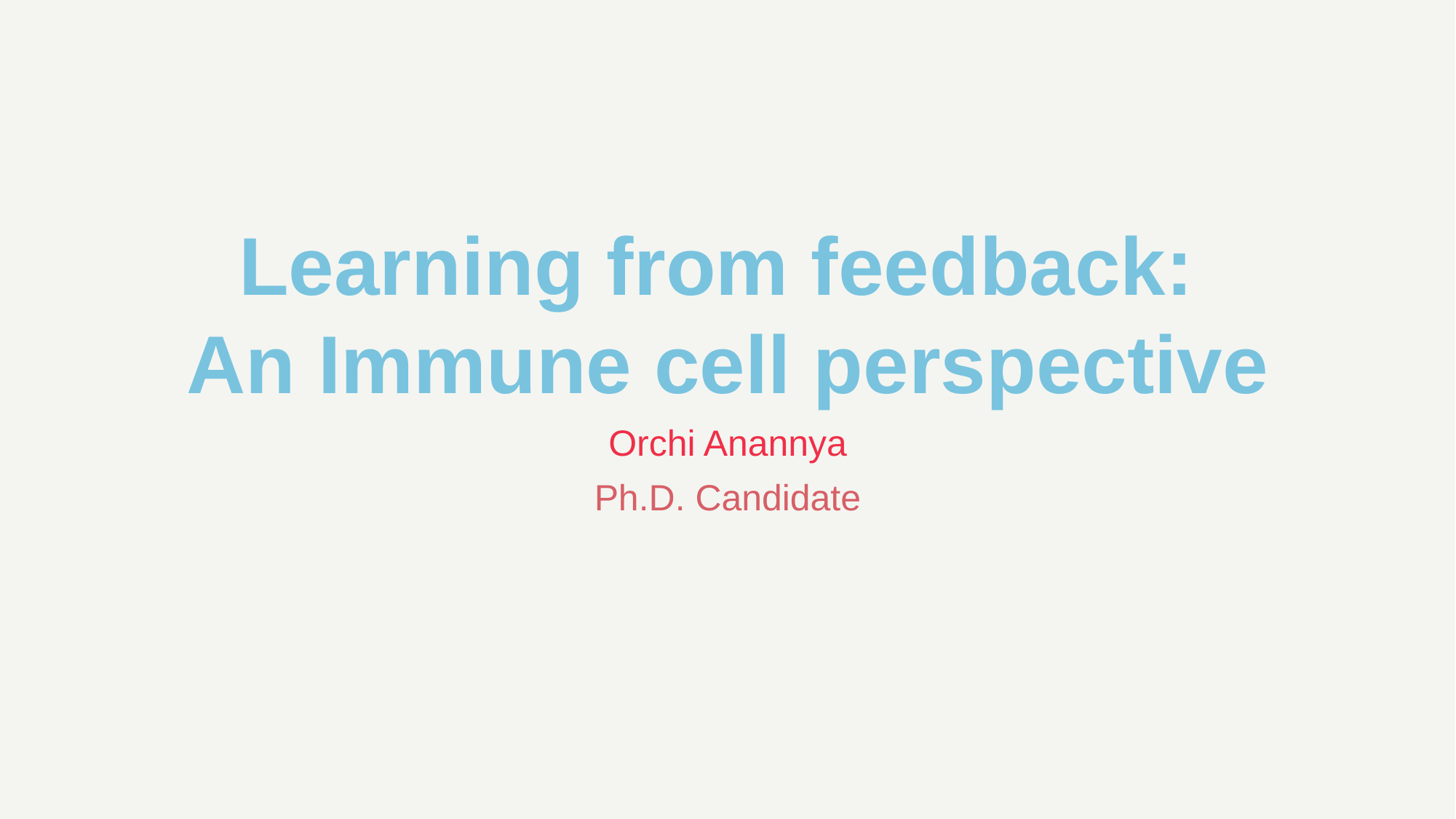

Learning from feedback:
An Immune cell perspective
Orchi Anannya
Ph.D. Candidate

Orchi Anannya
Ph.D. Candidate
August Lab
BBS Program